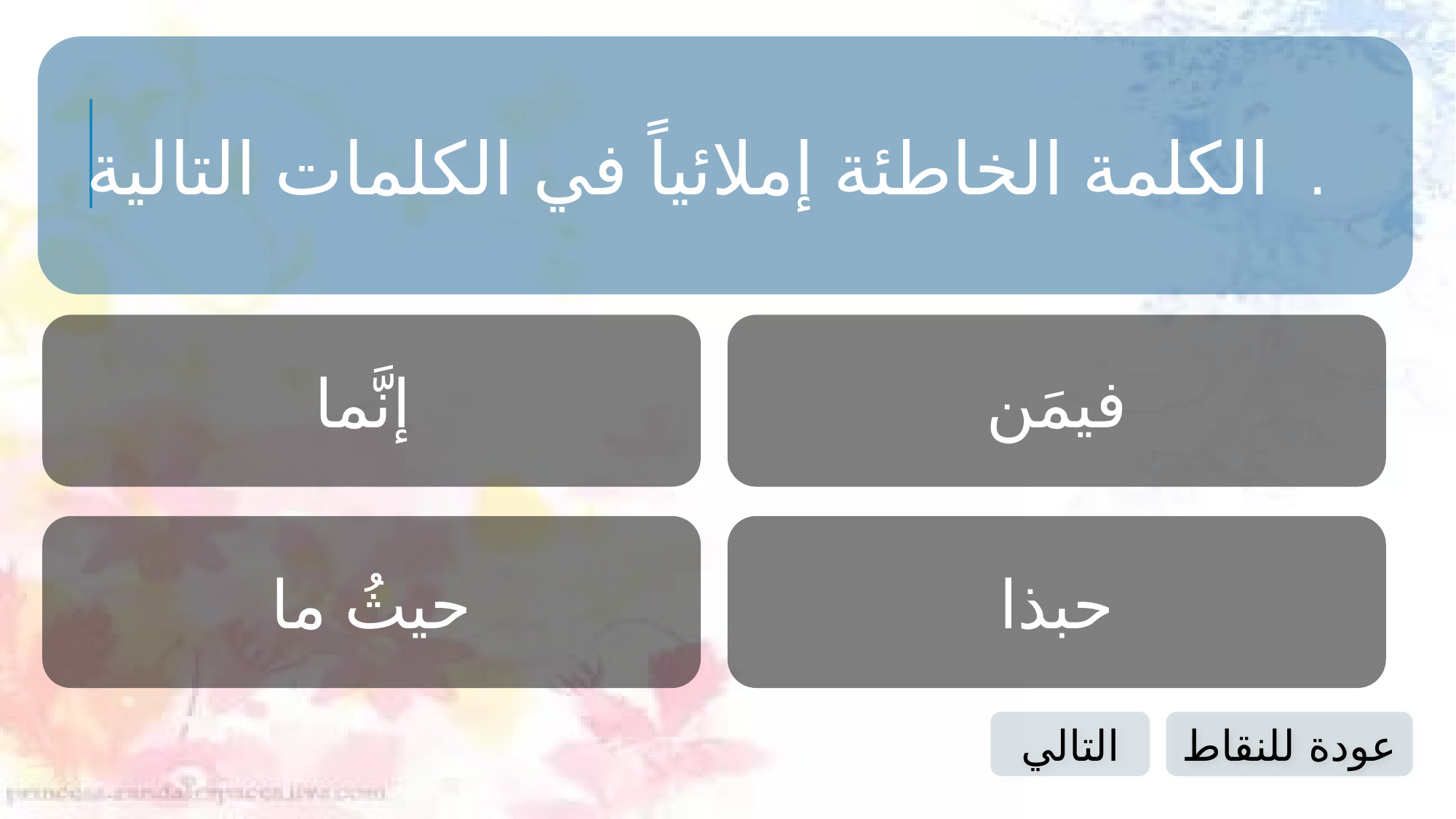

الكلمة الخاطئة إملائياً في الكلمات التالية  .
إنَّما
فيمَن
حيثُ ما
حبذا
التالي
عودة للنقاط